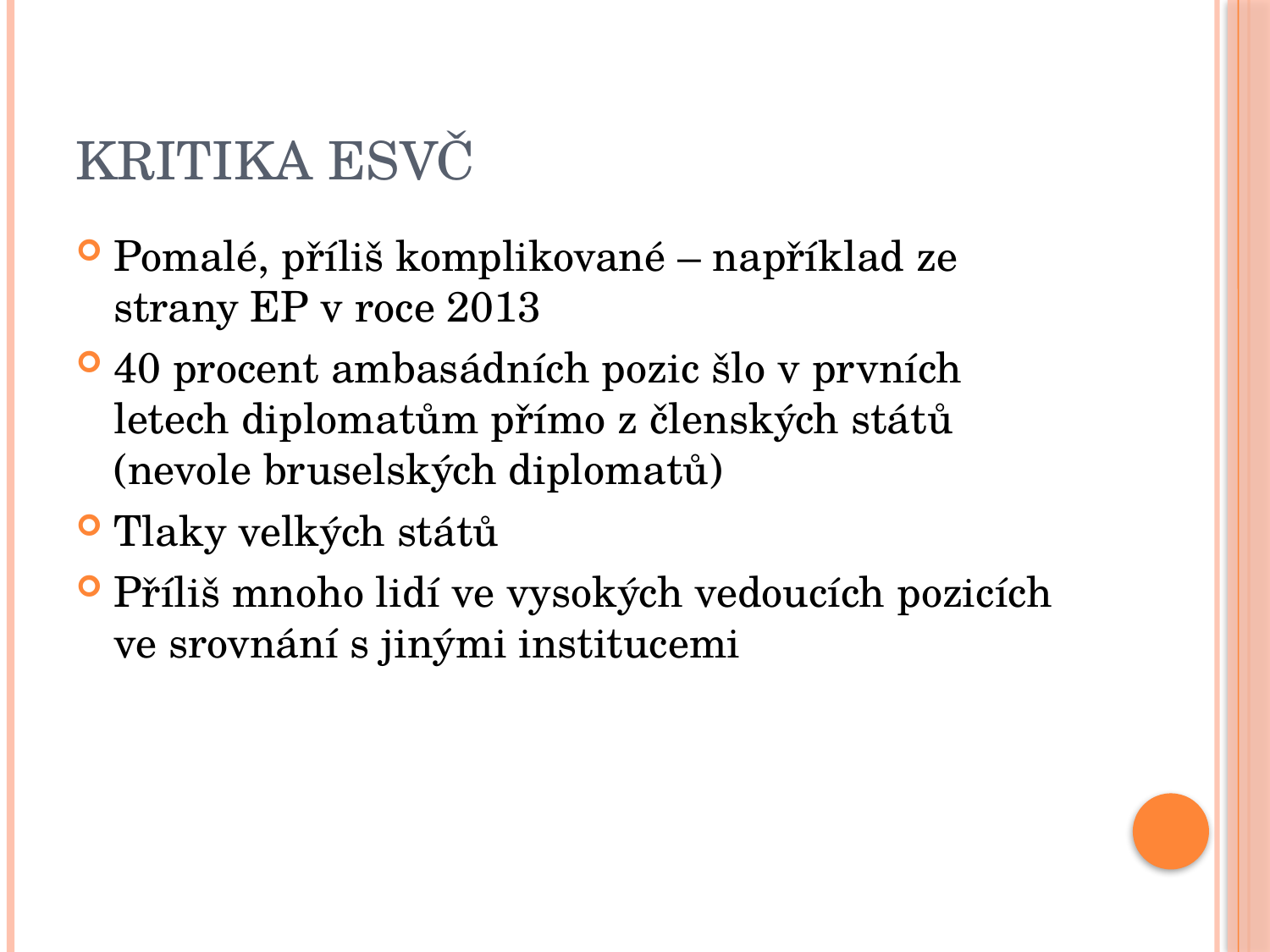

# Kritika ESVČ
Pomalé, příliš komplikované – například ze strany EP v roce 2013
40 procent ambasádních pozic šlo v prvních letech diplomatům přímo z členských států (nevole bruselských diplomatů)
Tlaky velkých států
Příliš mnoho lidí ve vysokých vedoucích pozicích ve srovnání s jinými institucemi